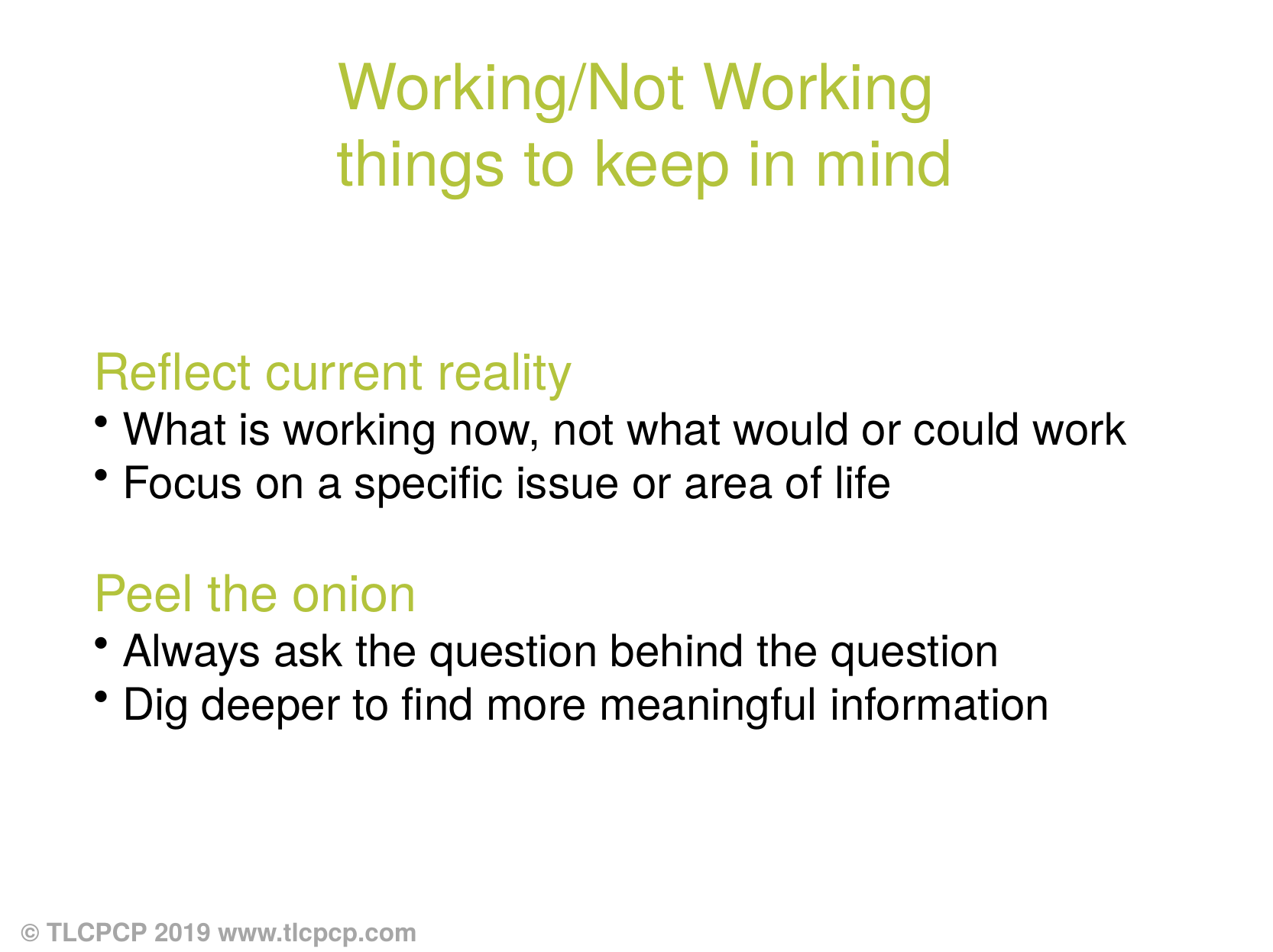

Working/Not Working
 things to keep in mind

Reflect current reality
What is working now, not what would or could work
Focus on a specific issue or area of life

Peel the onion
Always ask the question behind the question
Dig deeper to find more meaningful information

© TLCPCP 2019 www.tlcpcp.com